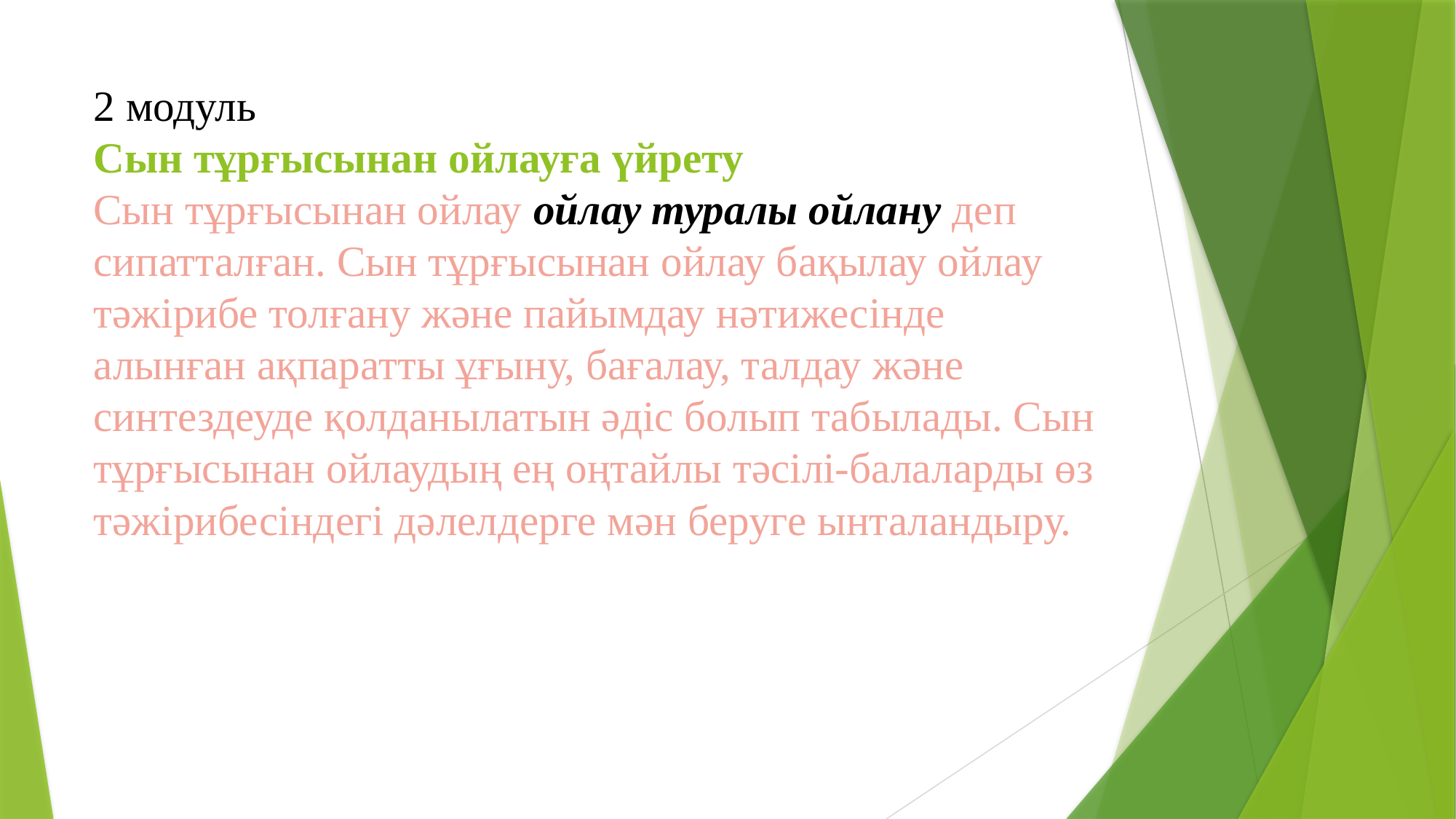

# 2 модуль Сын тұрғысынан ойлауға үйрету Сын тұрғысынан ойлау ойлау туралы ойлану деп сипатталған. Сын тұрғысынан ойлау бақылау ойлау тәжірибе толғану және пайымдау нәтижесінде алынған ақпаратты ұғыну, бағалау, талдау және синтездеуде қолданылатын әдіс болып табылады. Сын тұрғысынан ойлаудың ең оңтайлы тәсілі-балаларды өз тәжірибесіндегі дәлелдерге мән беруге ынталандыру.